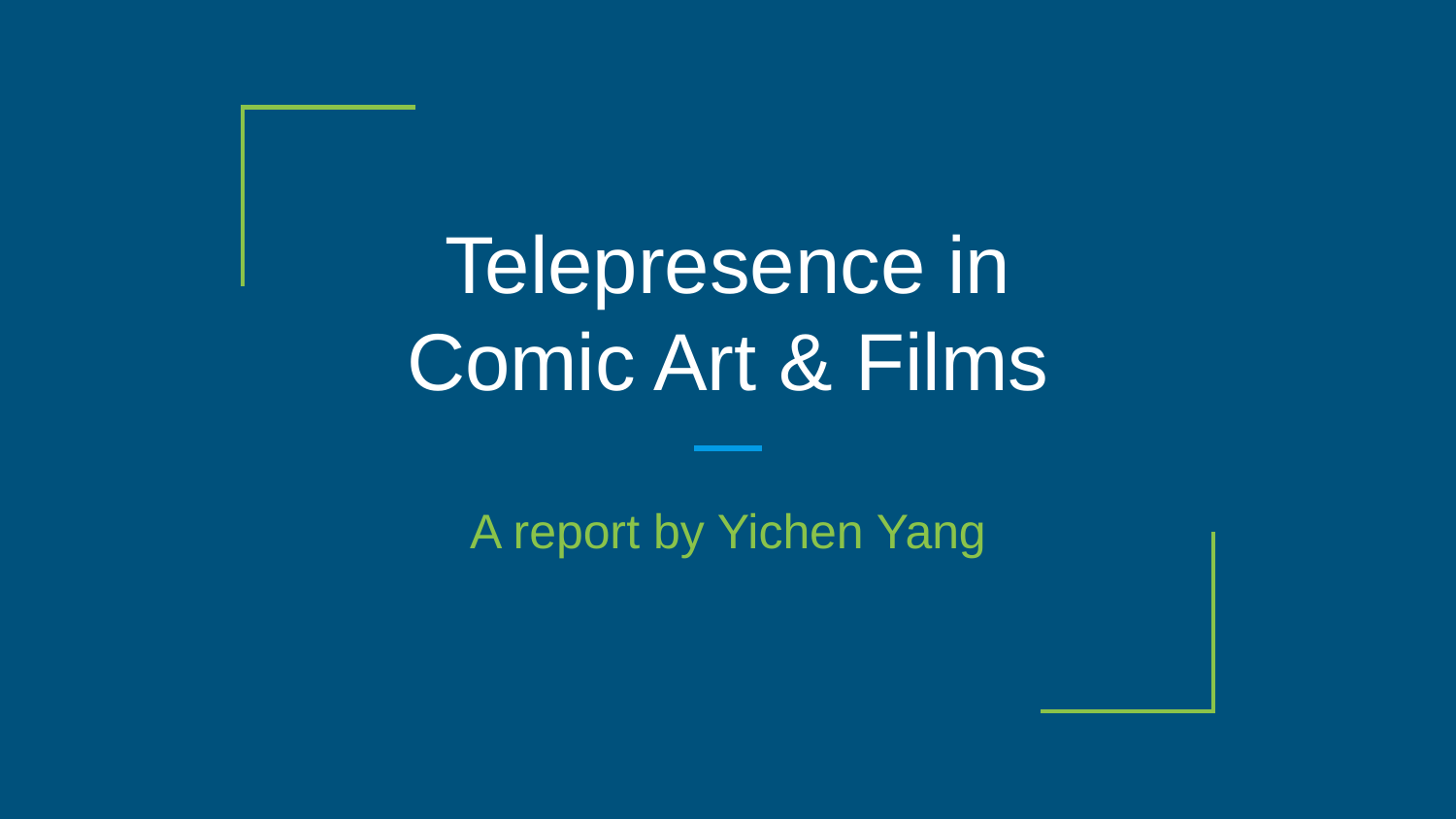

# Telepresence in
Comic Art & Films
A report by Yichen Yang